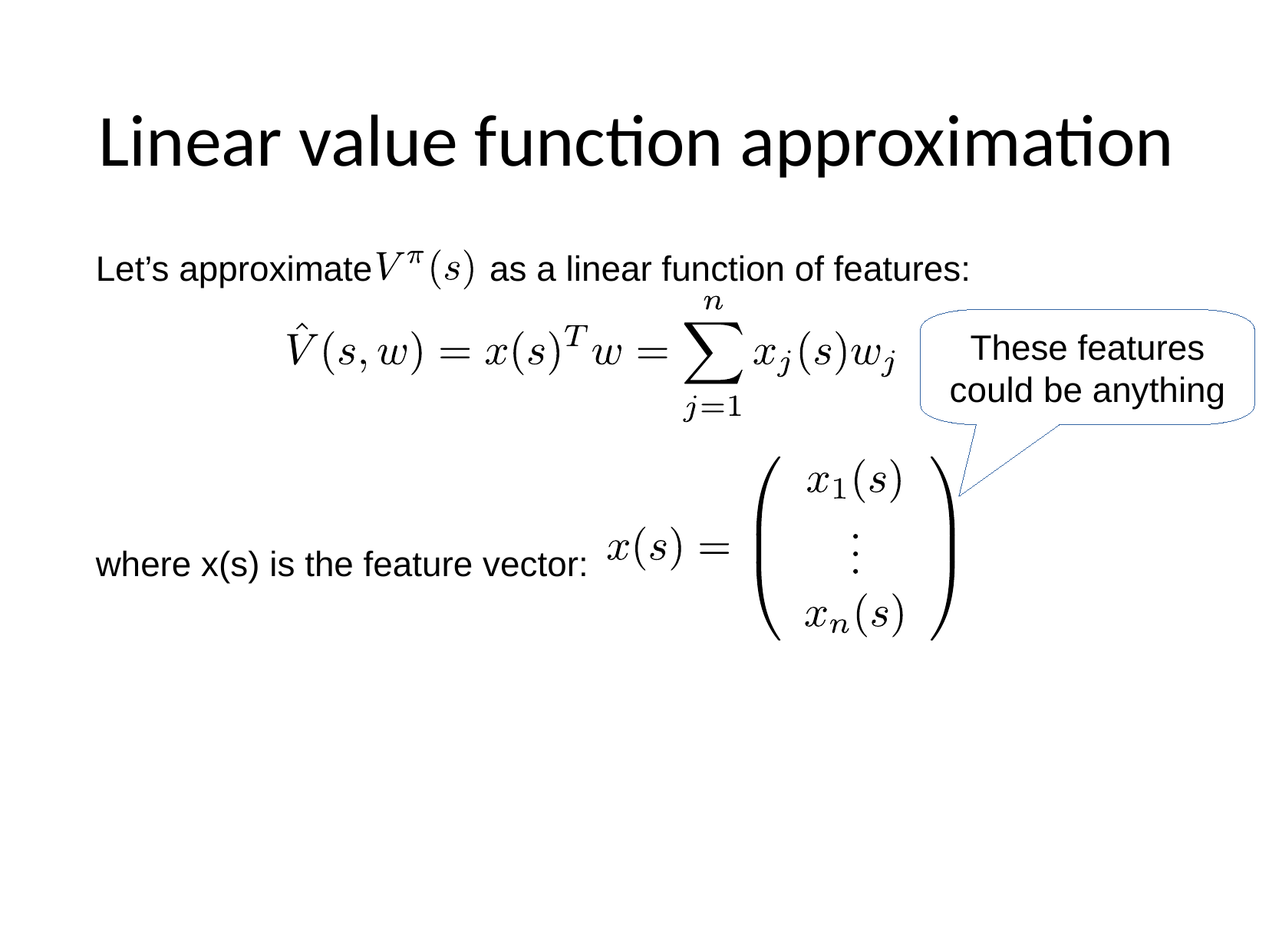

# Linear value function approximation
Let’s approximate            as a linear function of features:

where x(s) is the feature vector:

These features
could be anything